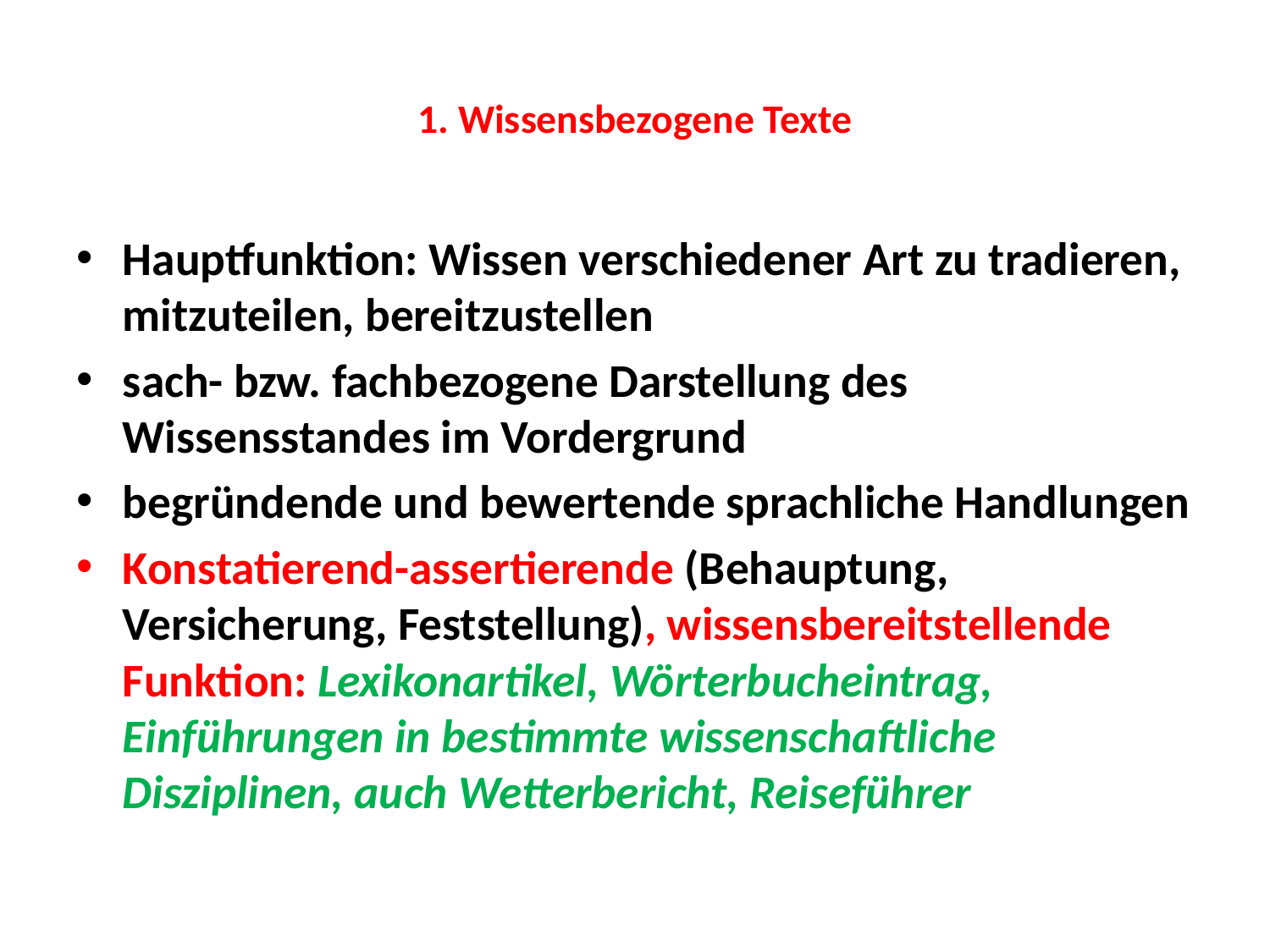

# 1. Wissensbezogene Texte
Hauptfunktion: Wissen verschiedener Art zu tradieren, mitzuteilen, bereitzustellen
sach- bzw. fachbezogene Darstellung des Wissensstandes im Vordergrund
begründende und bewertende sprachliche Handlungen
Konstatierend-assertierende (Behauptung, Versicherung, Feststellung), wissensbereitstellende Funktion: Lexikonartikel, Wörterbucheintrag, Einführungen in bestimmte wissenschaftliche Disziplinen, auch Wetterbericht, Reiseführer